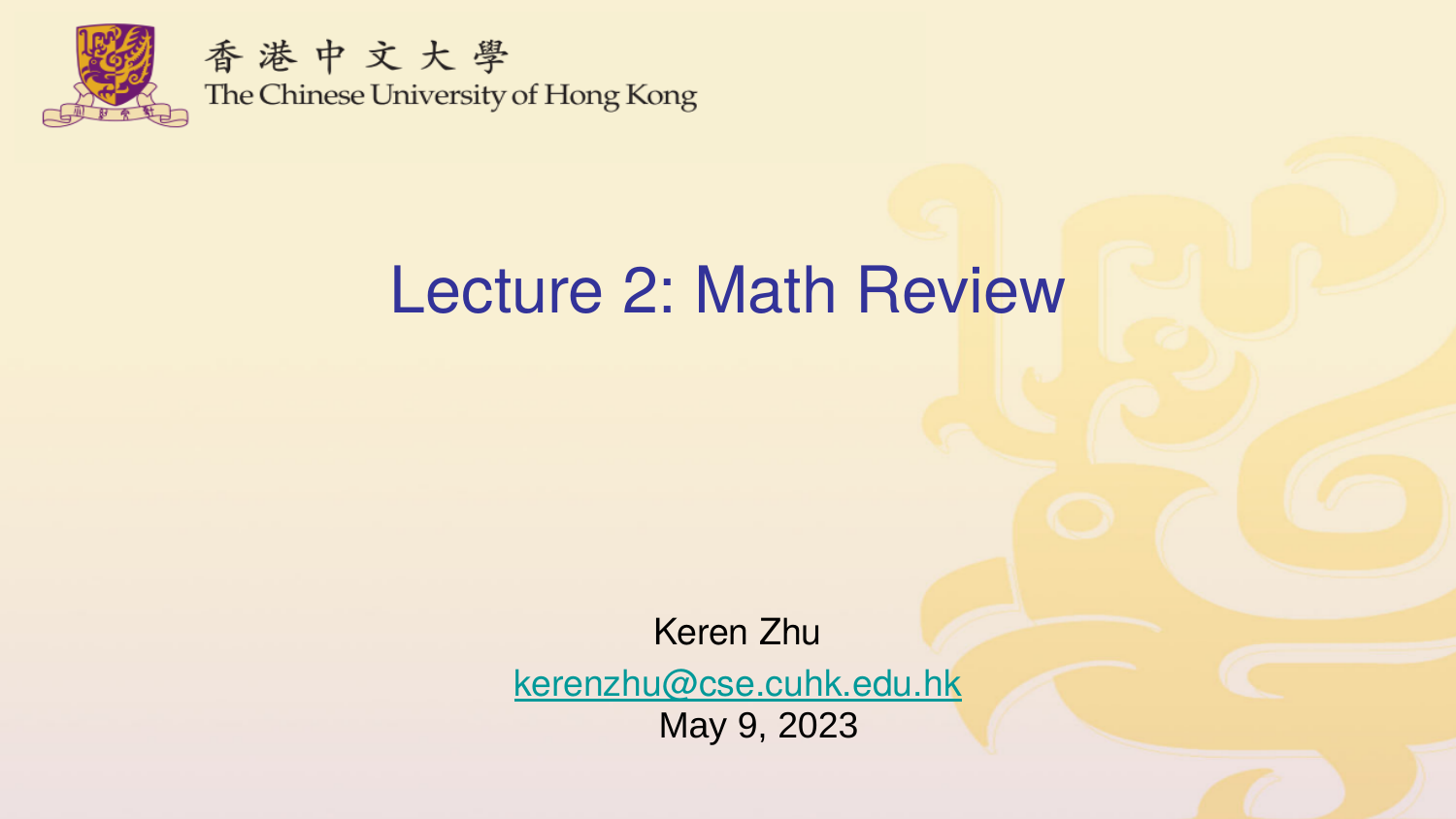

# Lecture 2: Math Review

Keren Zhu
kerenzhu@cse.cuhk.edu.hk
May 9, 2023